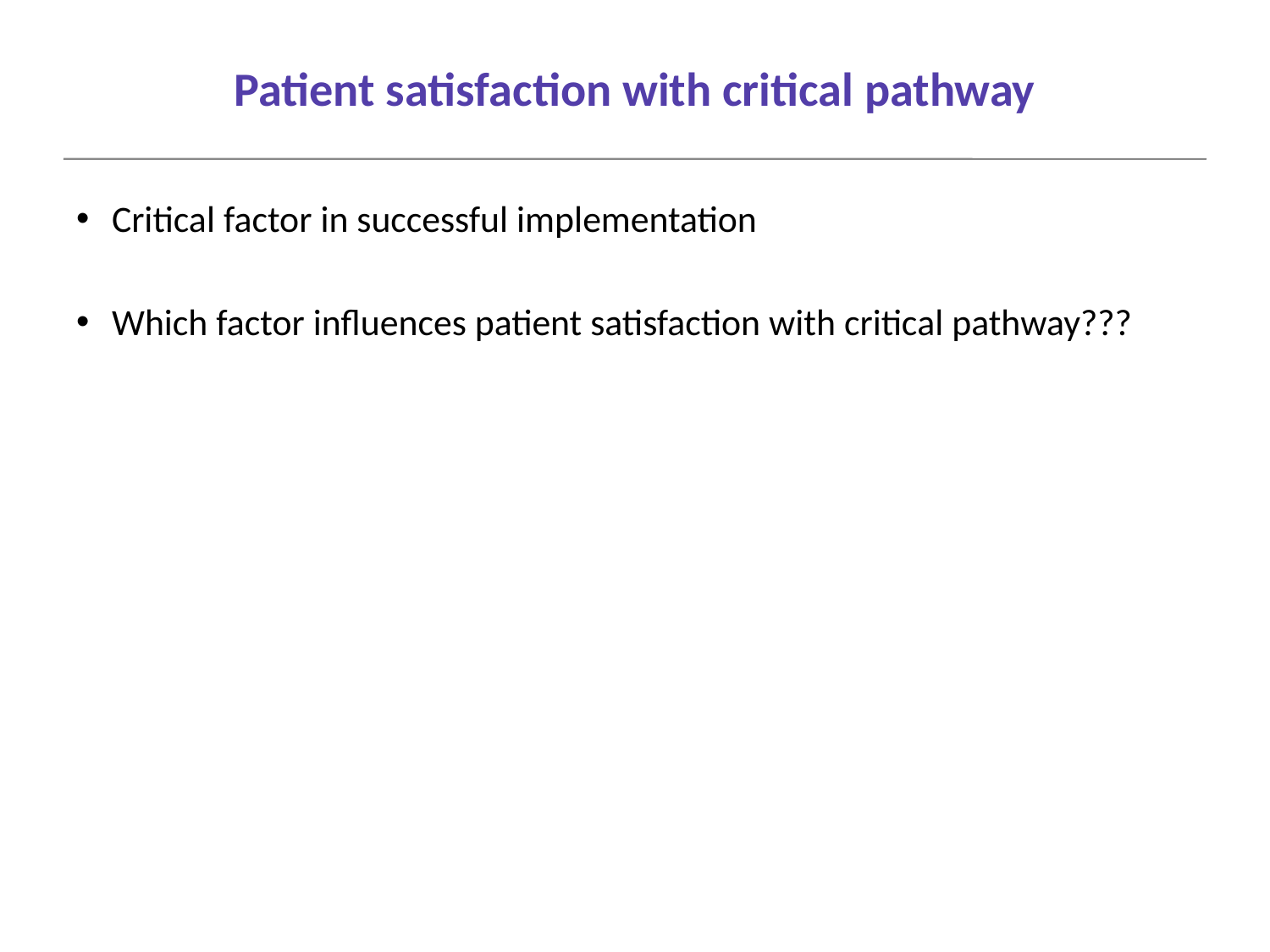

# Patient satisfaction with critical pathway
Critical factor in successful implementation

Which factor influences patient satisfaction with critical pathway???